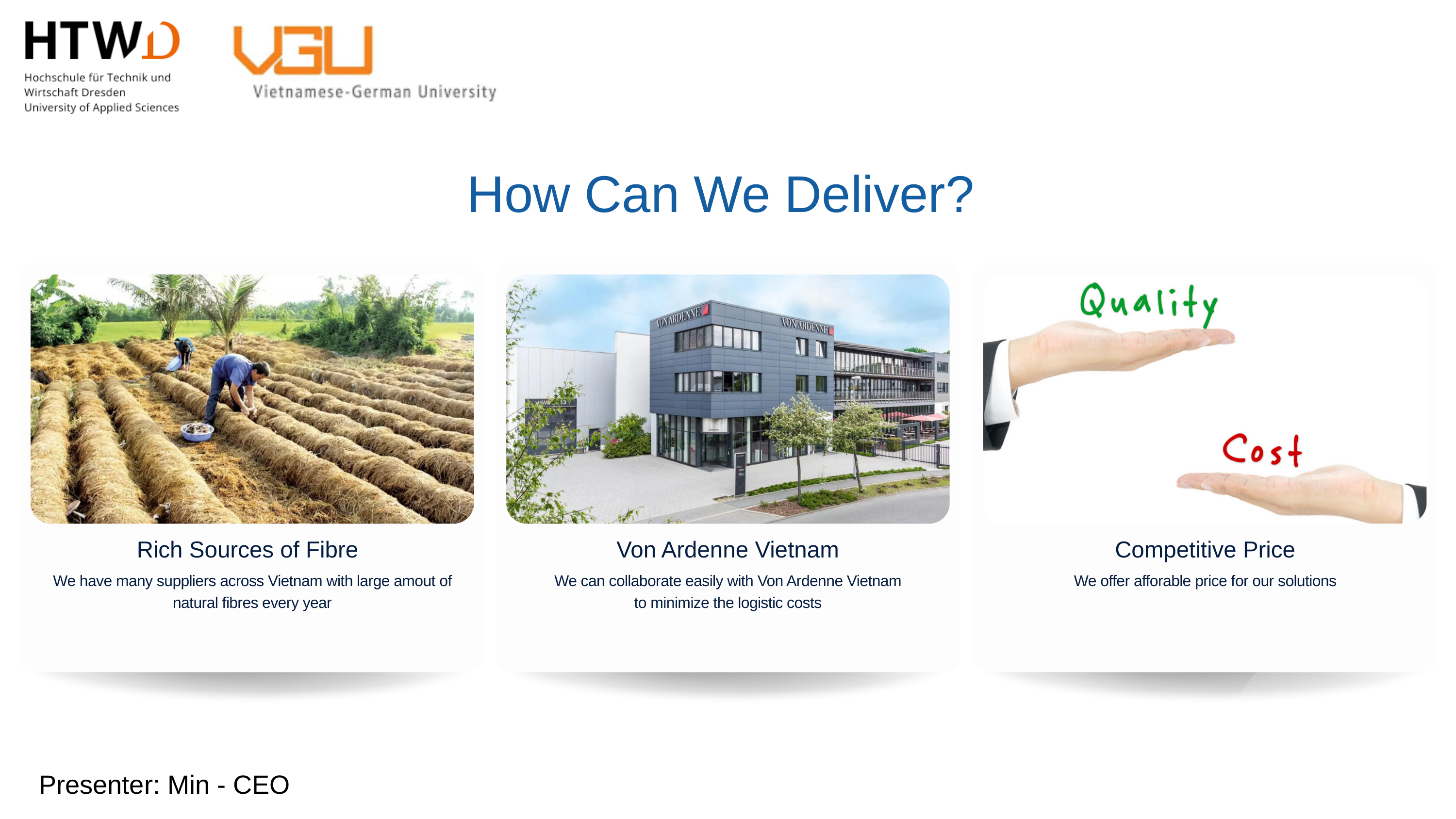

How Can We Deliver?

Competitive Price
Rich Sources of Fibre
Von Ardenne Vietnam
We have many suppliers across Vietnam with large amout of natural fibres every year
We can collaborate easily with Von Ardenne Vietnam
to minimize the logistic costs
We offer afforable price for our solutions

Presenter: Min - CEO